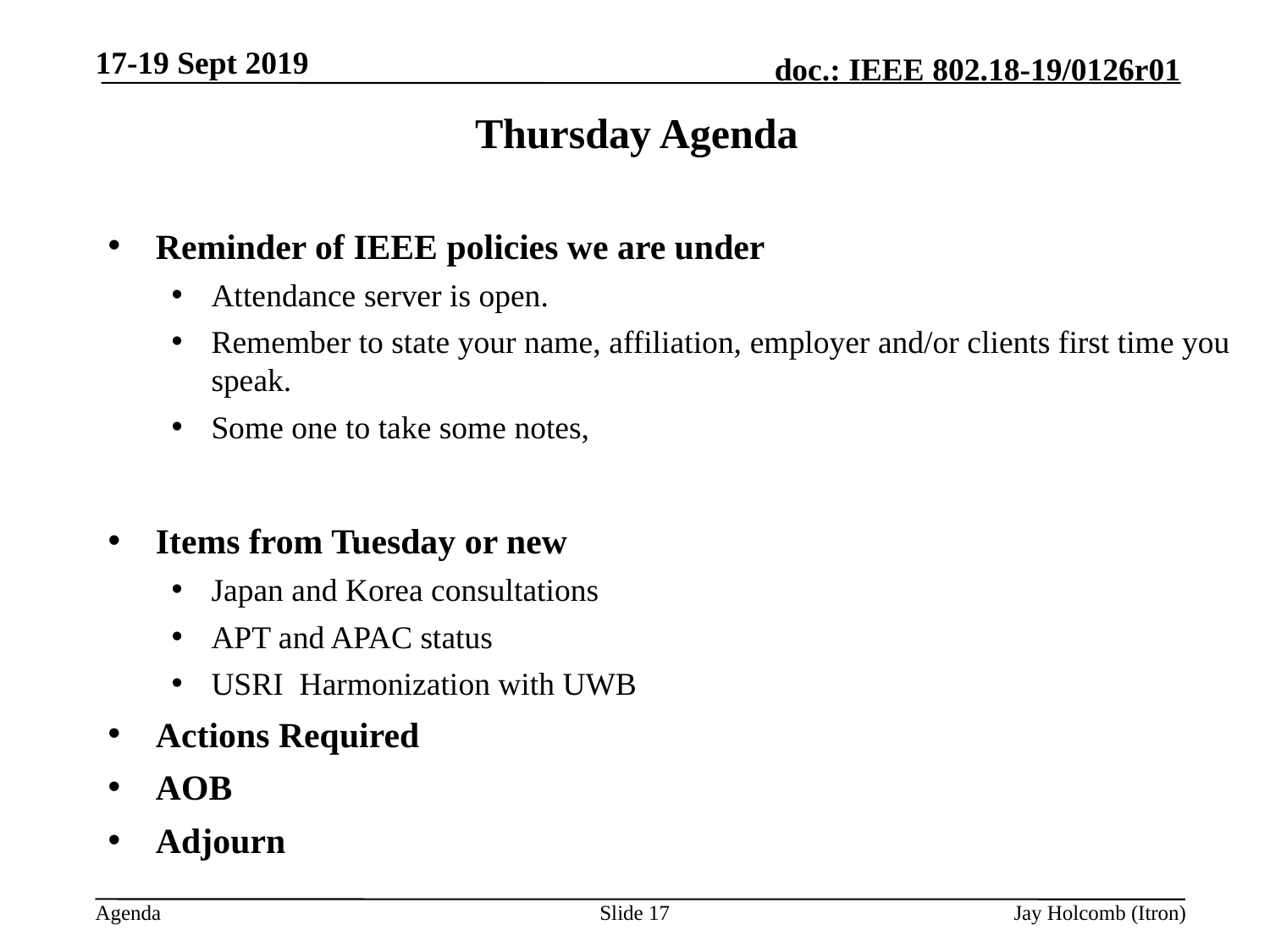

17-19 Sept 2019
# Thursday Agenda

Reminder of IEEE policies we are under
Attendance server is open.
Remember to state your name, affiliation, employer and/or clients first time you speak.
Some one to take some notes,

Items from Tuesday or new
Japan and Korea consultations
APT and APAC status
USRI  Harmonization with UWB
Actions Required
AOB
Adjourn
Slide 17
Jay Holcomb (Itron)